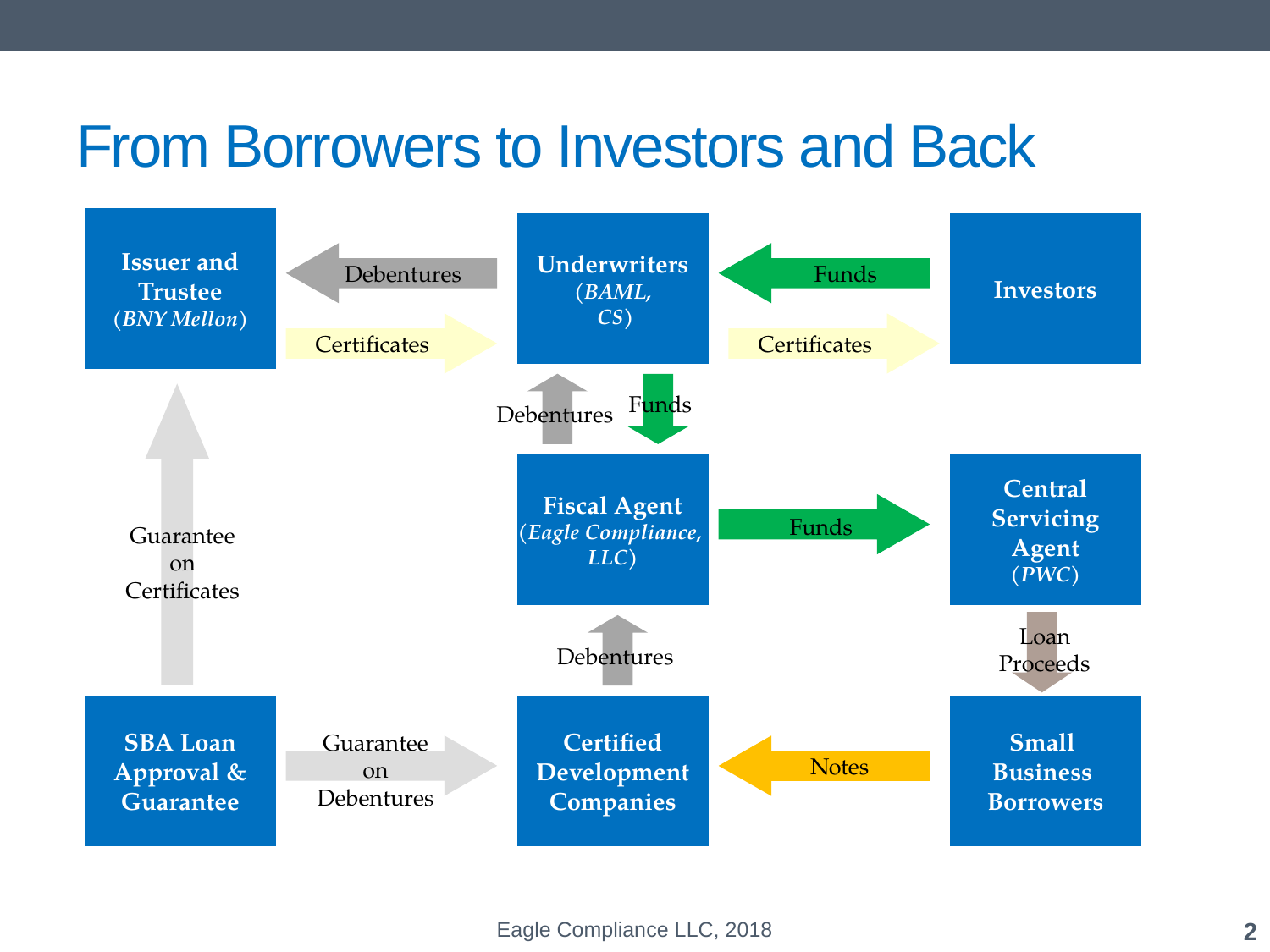

# From Borrowers to Investors and Back
Issuer and
Trustee
(BNY Mellon)
Underwriters
(BAML,
 CS)
Investors

Debentures
Funds

Certificates
Certificates

Funds
Debentures
Fiscal Agent
(Eagle Compliance,
LLC)
Central
Servicing
Agent
(PWC)

Funds
Guarantee
on
Certificates
Loan
Proceeds

Debentures
SBA Loan
Approval &
Guarantee
Certified
Development
Companies
Small
Business
Borrowers
Guarantee
on
Debentures

Notes
Eagle Compliance LLC, 2018
2